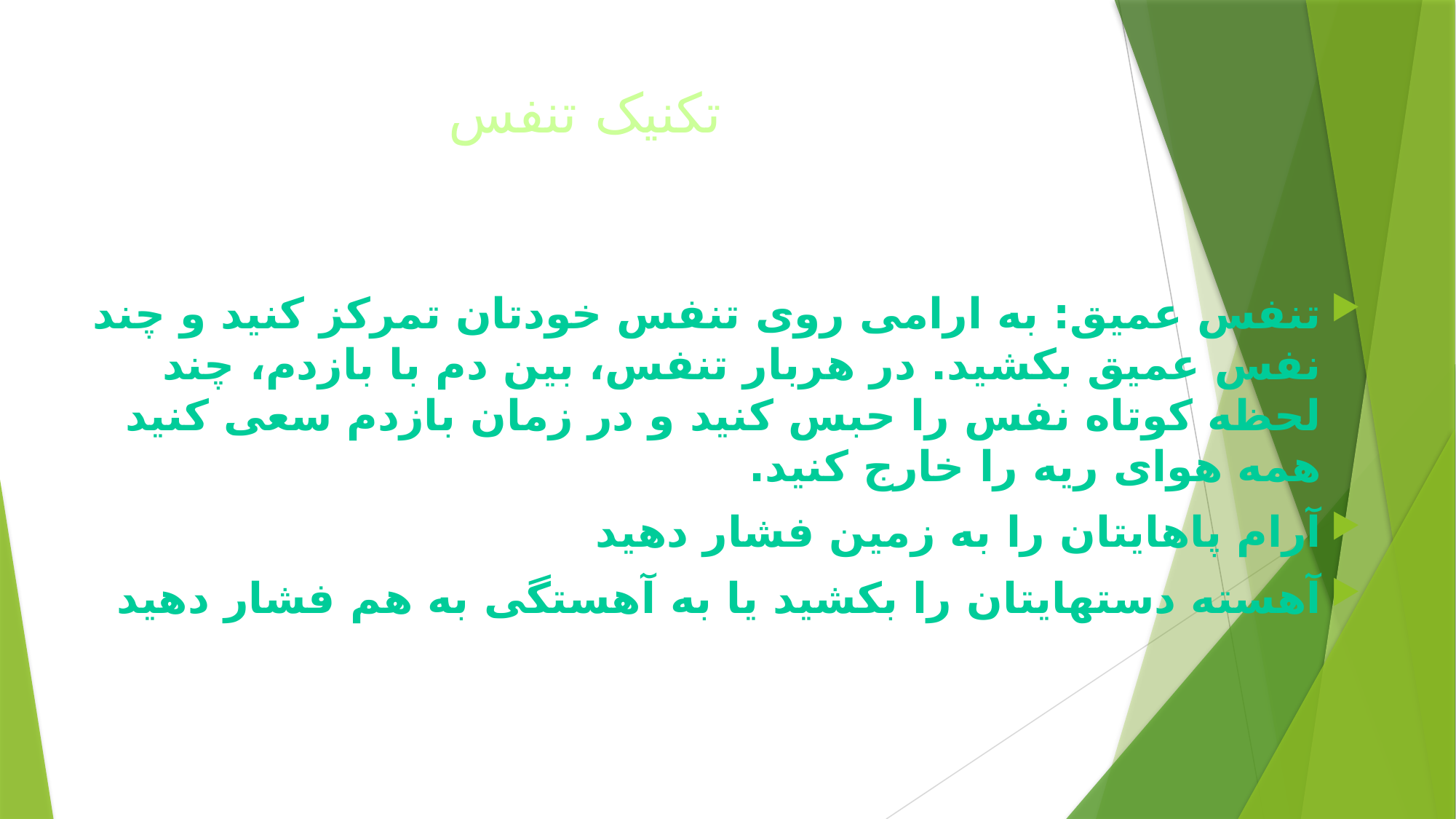

# تکنیک تنفس
تنفس عمیق: به ارامی روی تنفس خودتان تمرکز کنید و چند نفس عمیق بکشید. در هربار تنفس، بین دم با بازدم، چند لحظه کوتاه نفس را حبس کنید و در زمان بازدم سعی کنید همه هوای ریه را خارج کنید.
آرام پاهایتان را به زمین فشار دهید
آهسته دستهایتان را بکشید یا به آهستگی به هم فشار دهید